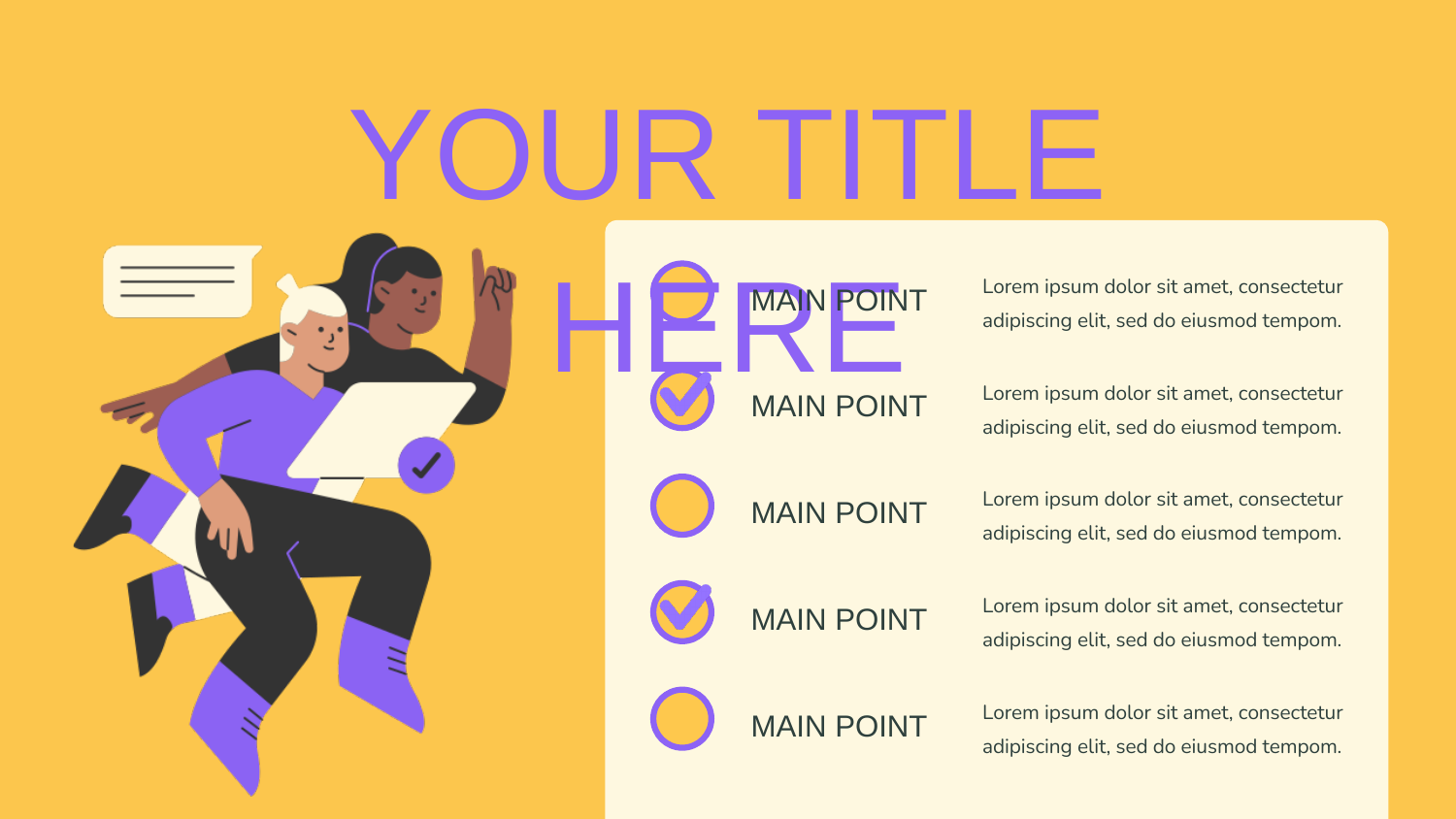

YOUR TITLE HERE

Lorem ipsum dolor sit amet, consectetur adipiscing elit, sed do eiusmod tempom.

MAIN POINT
Lorem ipsum dolor sit amet, consectetur adipiscing elit, sed do eiusmod tempom.

MAIN POINT
Lorem ipsum dolor sit amet, consectetur adipiscing elit, sed do eiusmod tempom.

MAIN POINT
Lorem ipsum dolor sit amet, consectetur adipiscing elit, sed do eiusmod tempom.

MAIN POINT
Lorem ipsum dolor sit amet, consectetur adipiscing elit, sed do eiusmod tempom.

MAIN POINT